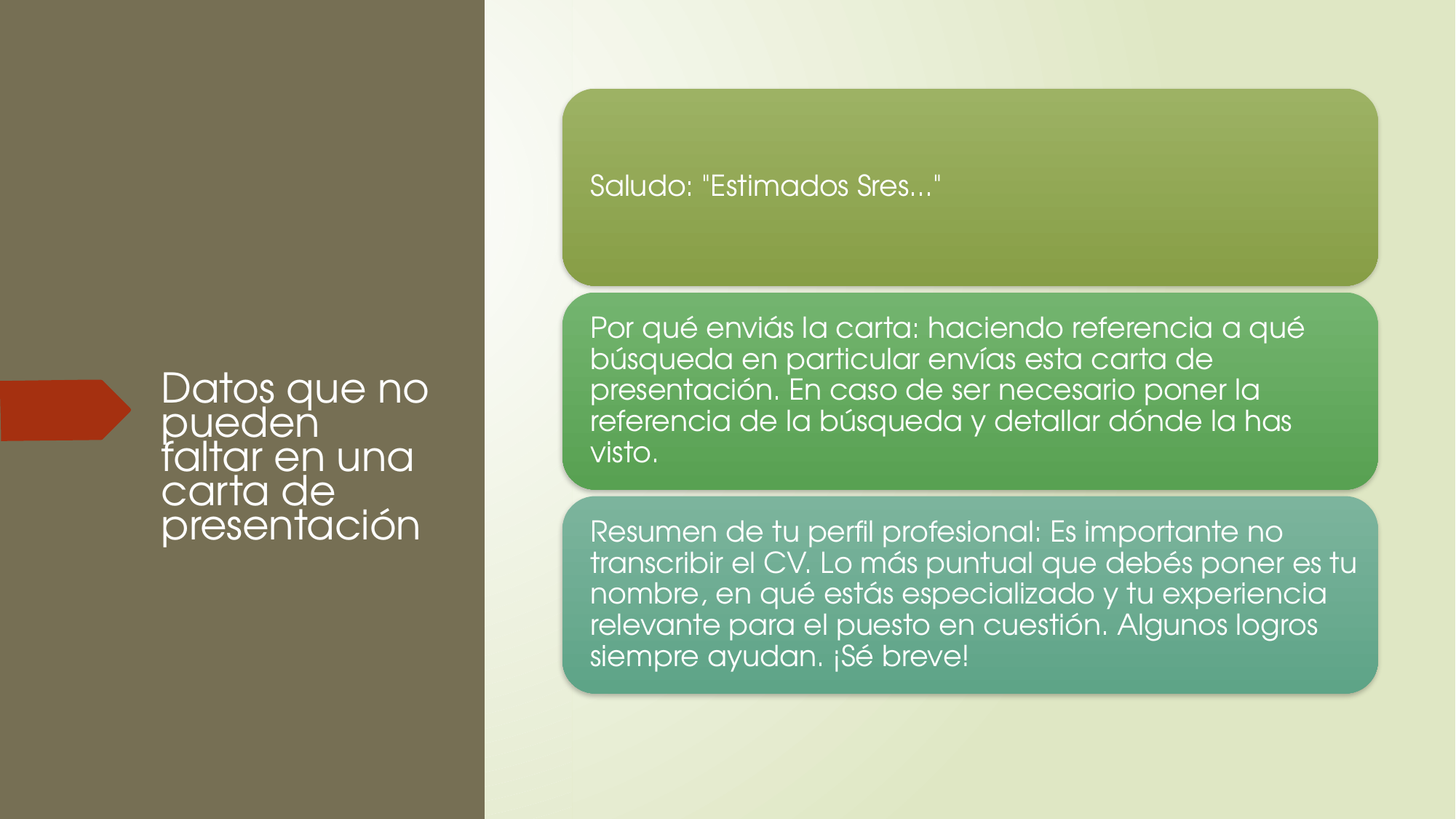

Saludo: "Estimados Sres..."
Por qué enviás la carta: haciendo referencia a qué búsqueda en particular envías esta carta de presentación. En caso de ser necesario poner la referencia de la búsqueda y detallar dónde la has visto.
Resumen de tu perfil profesional: Es importante no transcribir el CV. Lo más puntual que debés poner es tu nombre, en qué estás especializado y tu experiencia relevante para el puesto en cuestión. Algunos logros siempre ayudan. ¡Sé breve!

Datos que no pueden faltar en una carta de presentación